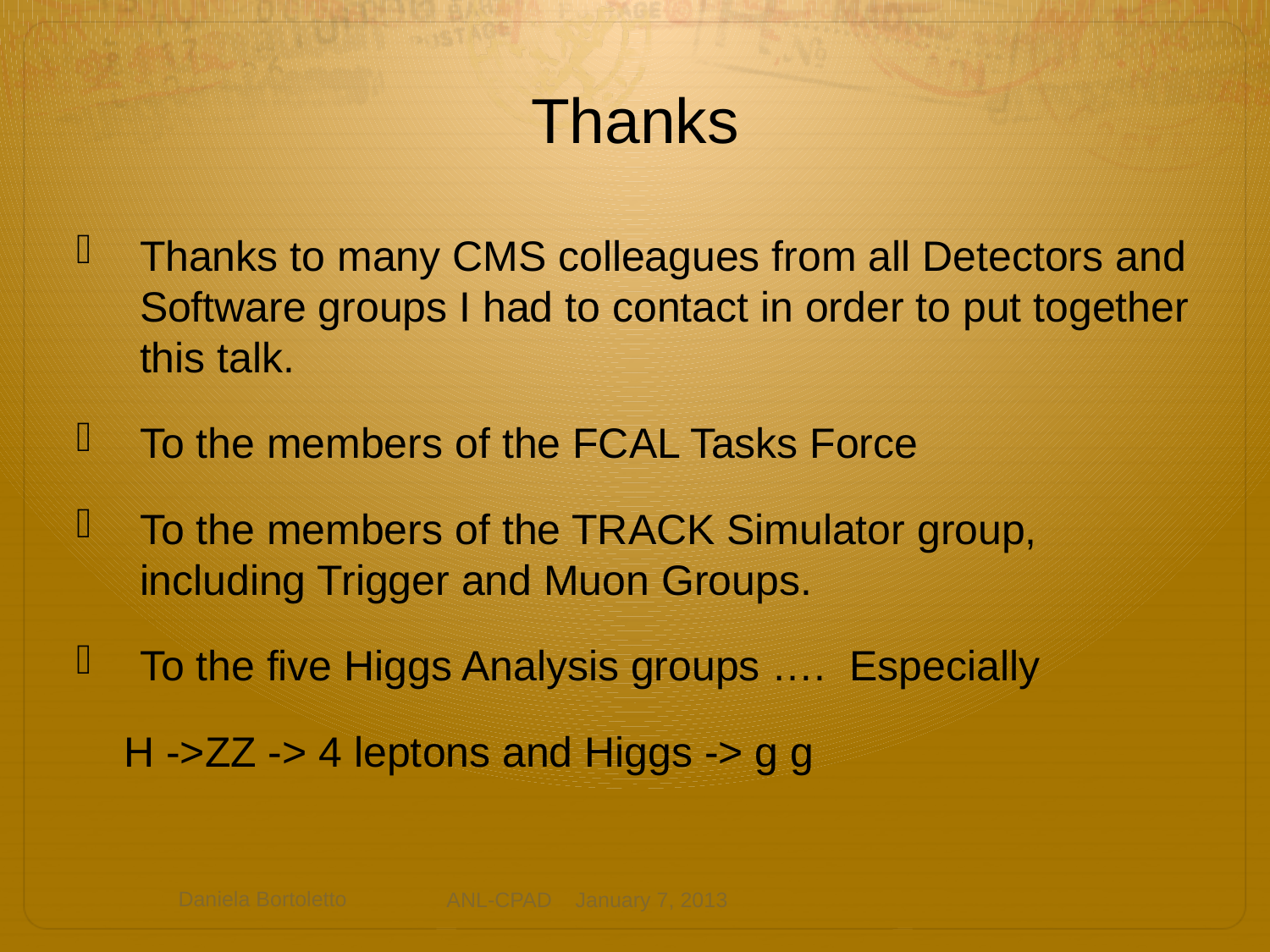

# Thanks

Thanks to many CMS colleagues from all Detectors and Software groups I had to contact in order to put together this talk.
To the members of the FCAL Tasks Force
To the members of the TRACK Simulator group, including Trigger and Muon Groups.
To the five Higgs Analysis groups ….  Especially
    H ->ZZ -> 4 leptons and Higgs -> g g
Daniela Bortoletto
ANL-CPAD    January 7, 2013